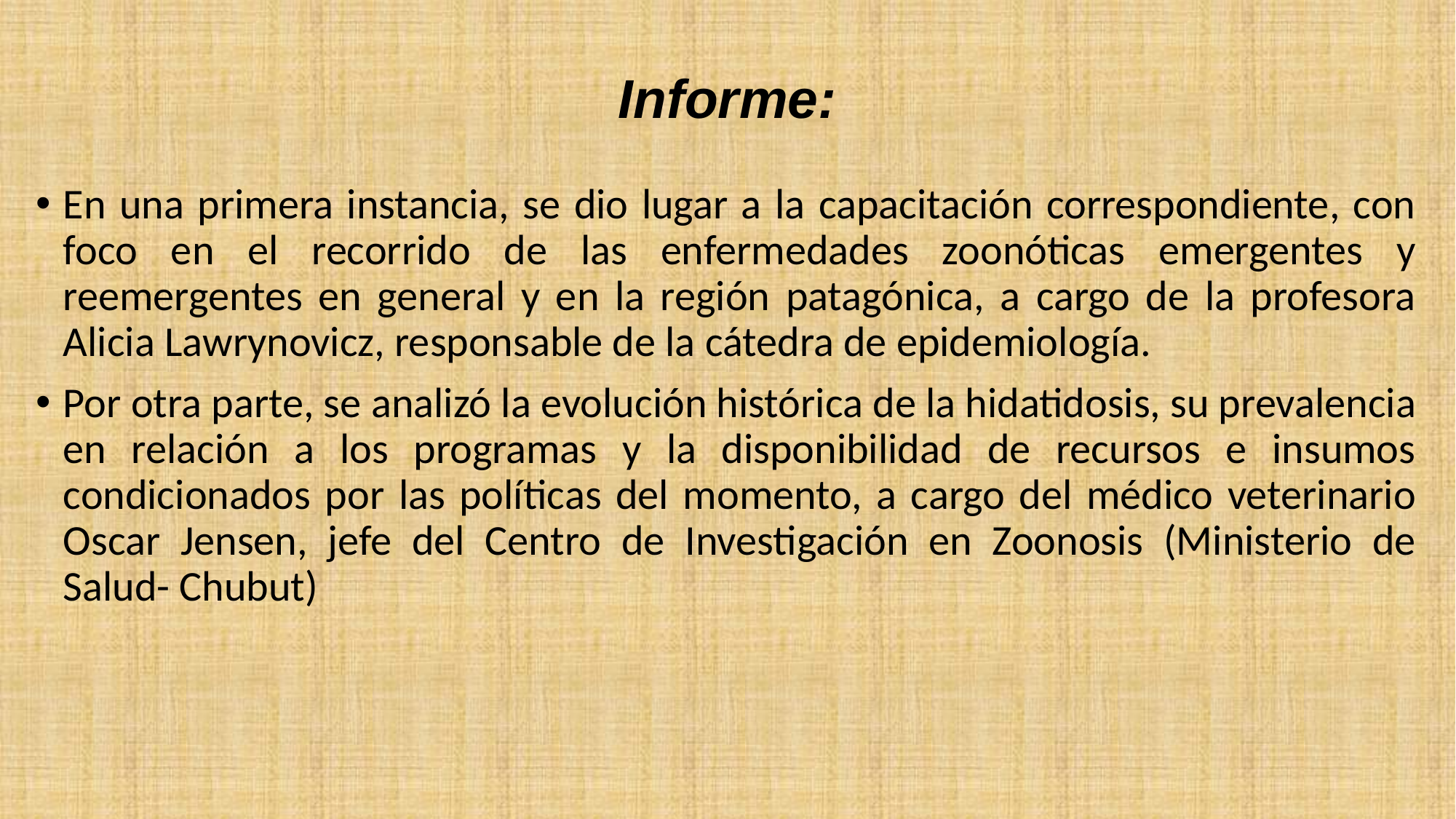

# Informe:
En una primera instancia, se dio lugar a la capacitación correspondiente, con foco en el recorrido de las enfermedades zoonóticas emergentes y reemergentes en general y en la región patagónica, a cargo de la profesora Alicia Lawrynovicz, responsable de la cátedra de epidemiología.
Por otra parte, se analizó la evolución histórica de la hidatidosis, su prevalencia en relación a los programas y la disponibilidad de recursos e insumos condicionados por las políticas del momento, a cargo del médico veterinario Oscar Jensen, jefe del Centro de Investigación en Zoonosis (Ministerio de Salud- Chubut)